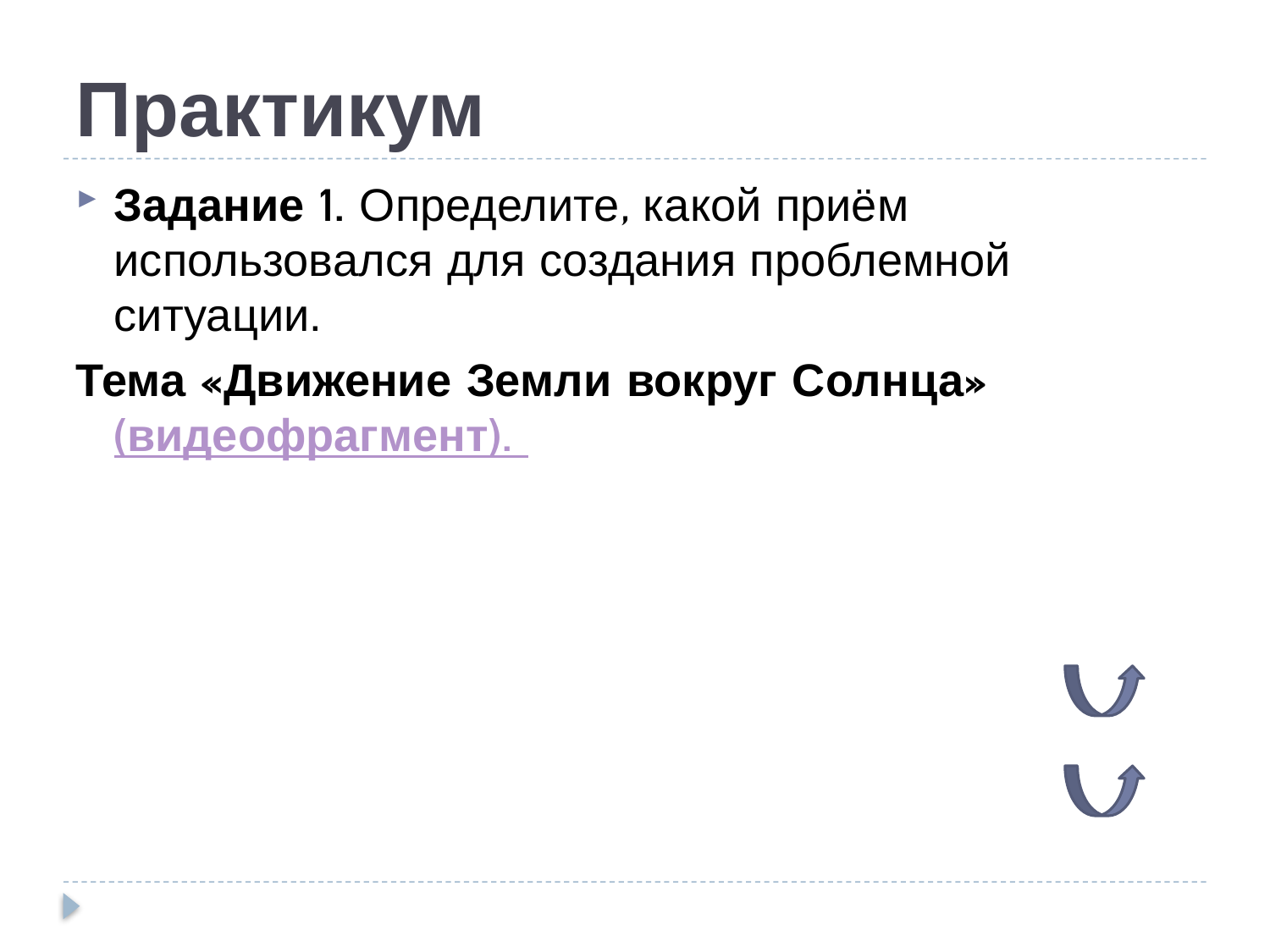

# Практикум
Задание 1. Определите, какой приём использовался для создания проблемной ситуации.
Тема «Движение Земли вокруг Солнца» (видеофрагмент).